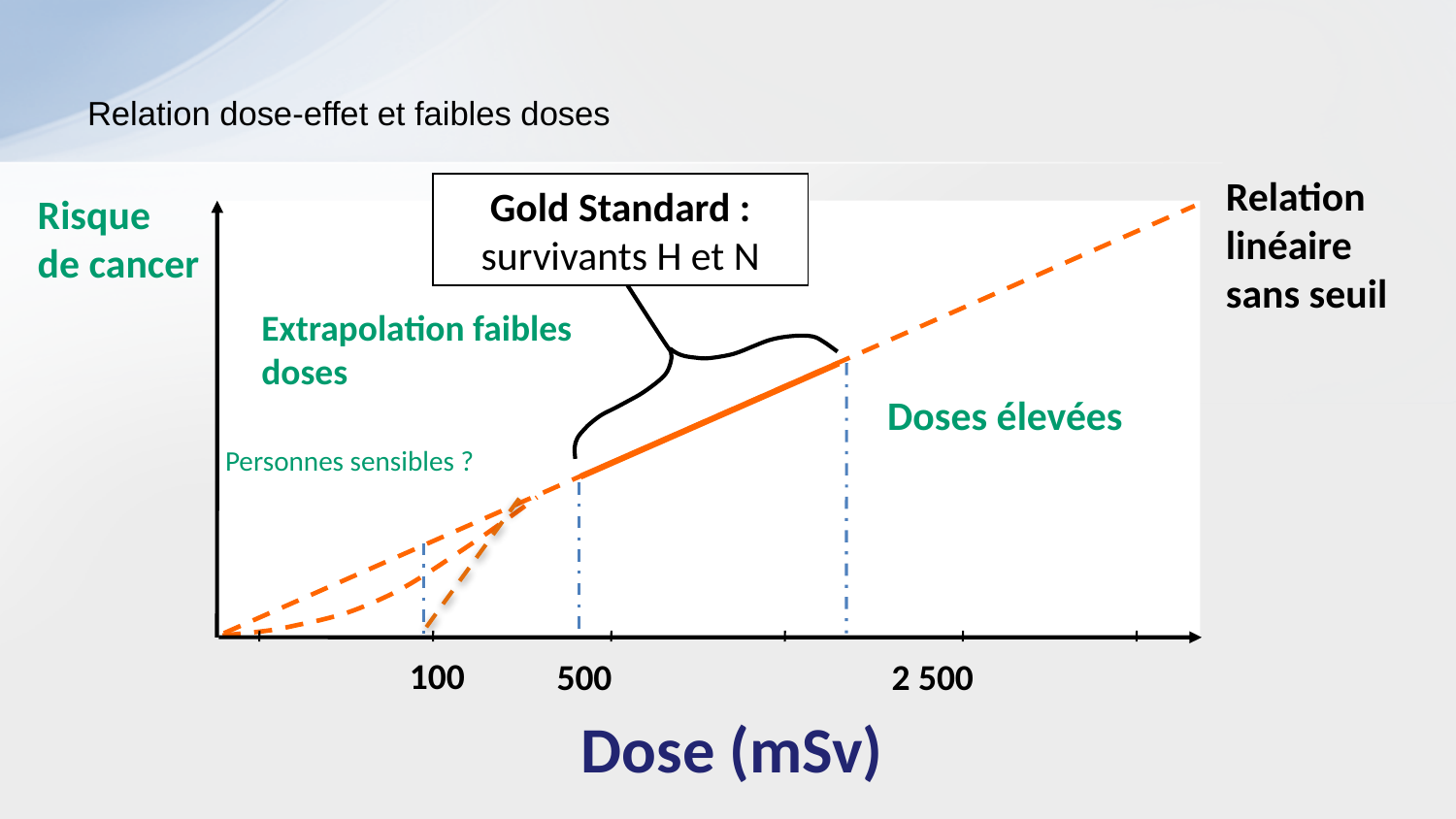

# Relation dose-effet et faibles doses
Relation linéaire sans seuil
Gold Standard :
survivants H et N
Risque
de cancer

Extrapolation faibles doses
Doses élevées

Personnes sensibles ?
100
500	                              2 500

Dose (mSv)